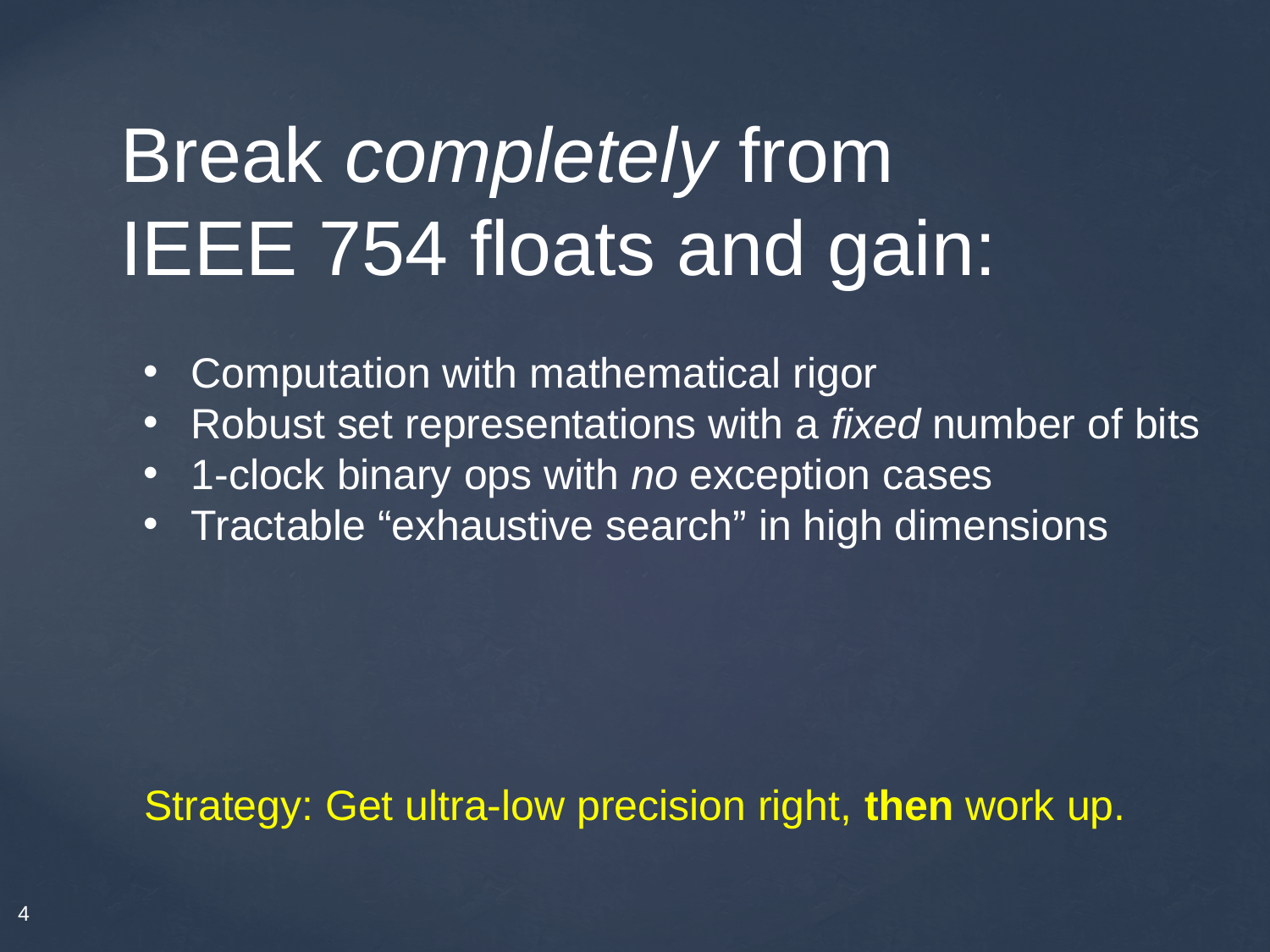

# Break completely from IEEE 754 floats and gain:
Computation with mathematical rigor
Robust set representations with a fixed number of bits
1-clock binary ops with no exception cases
Tractable “exhaustive search” in high dimensions
Strategy: Get ultra-low precision right, then work up.